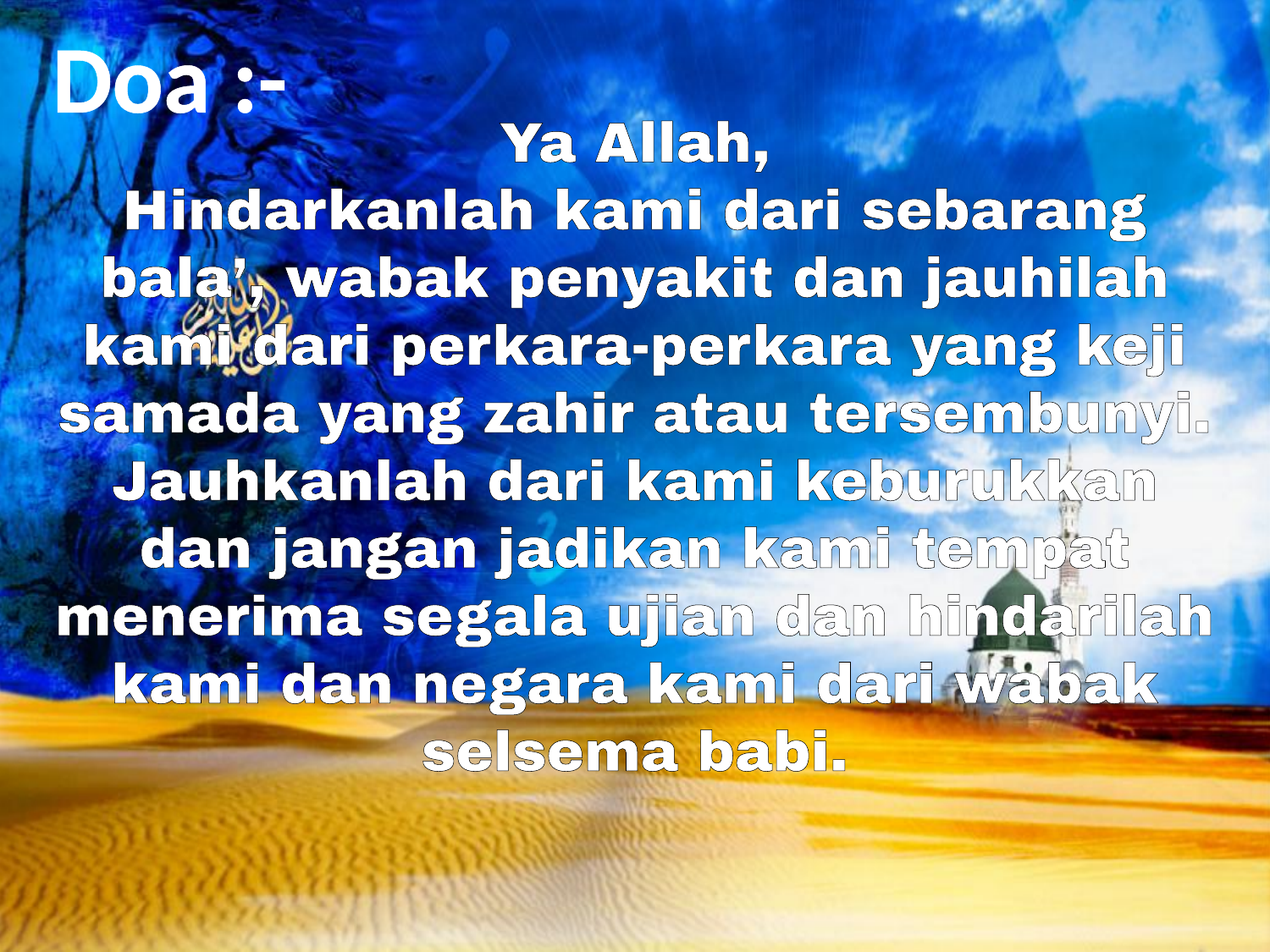

Doa :-
Ya Allah,
Hindarkanlah kami dari sebarang bala’, wabak penyakit dan jauhilah kami dari perkara-perkara yang keji samada yang zahir atau tersembunyi.
Jauhkanlah dari kami keburukkan dan jangan jadikan kami tempat menerima segala ujian dan hindarilah kami dan negara kami dari wabak selsema babi.